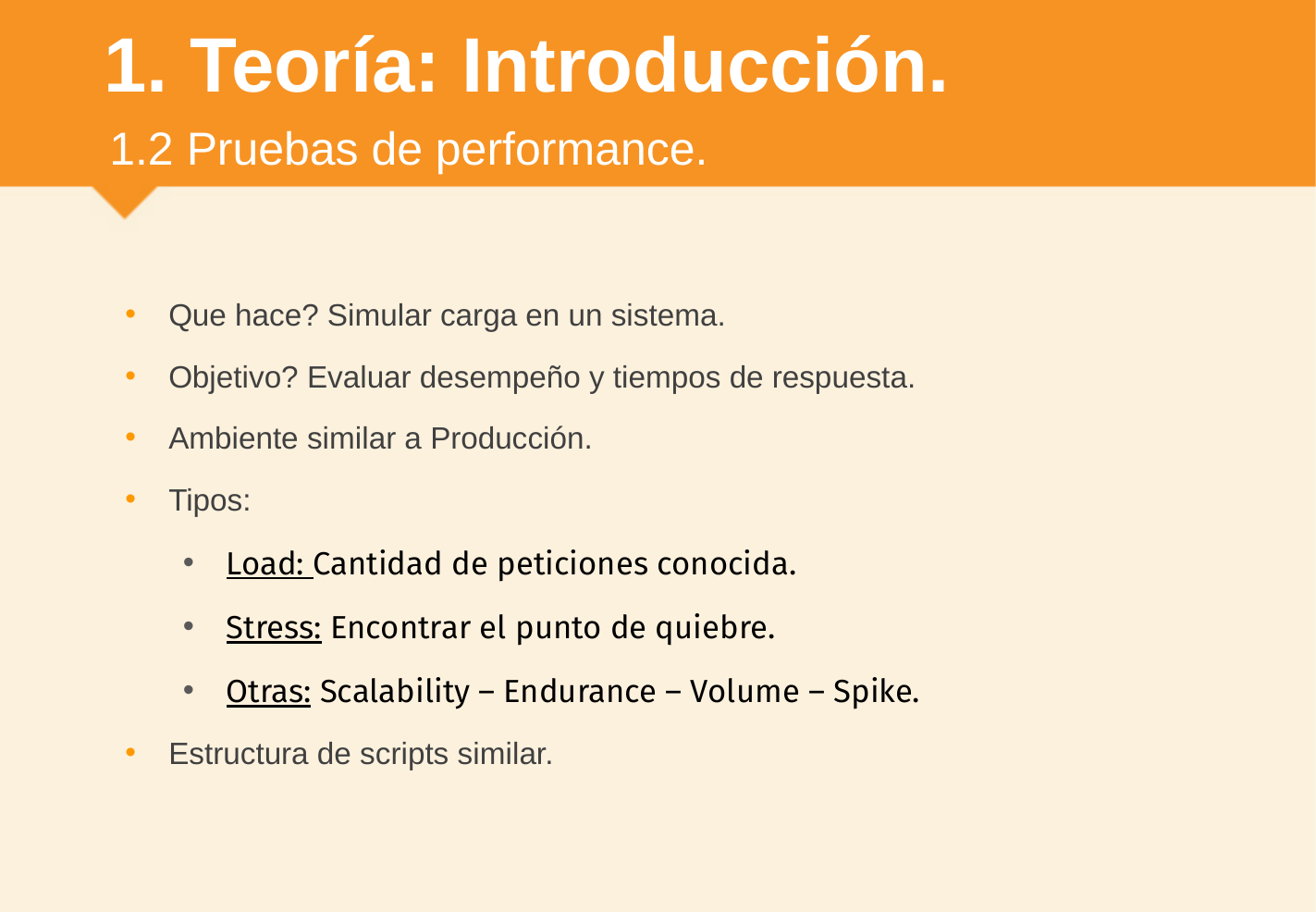

# 1. Teoría: Introducción.
1.2 Pruebas de performance.
Que hace? Simular carga en un sistema.
Objetivo? Evaluar desempeño y tiempos de respuesta.
Ambiente similar a Producción.
Tipos:
Load: Cantidad de peticiones conocida.
Stress: Encontrar el punto de quiebre.
Otras: Scalability – Endurance – Volume – Spike.
Estructura de scripts similar.